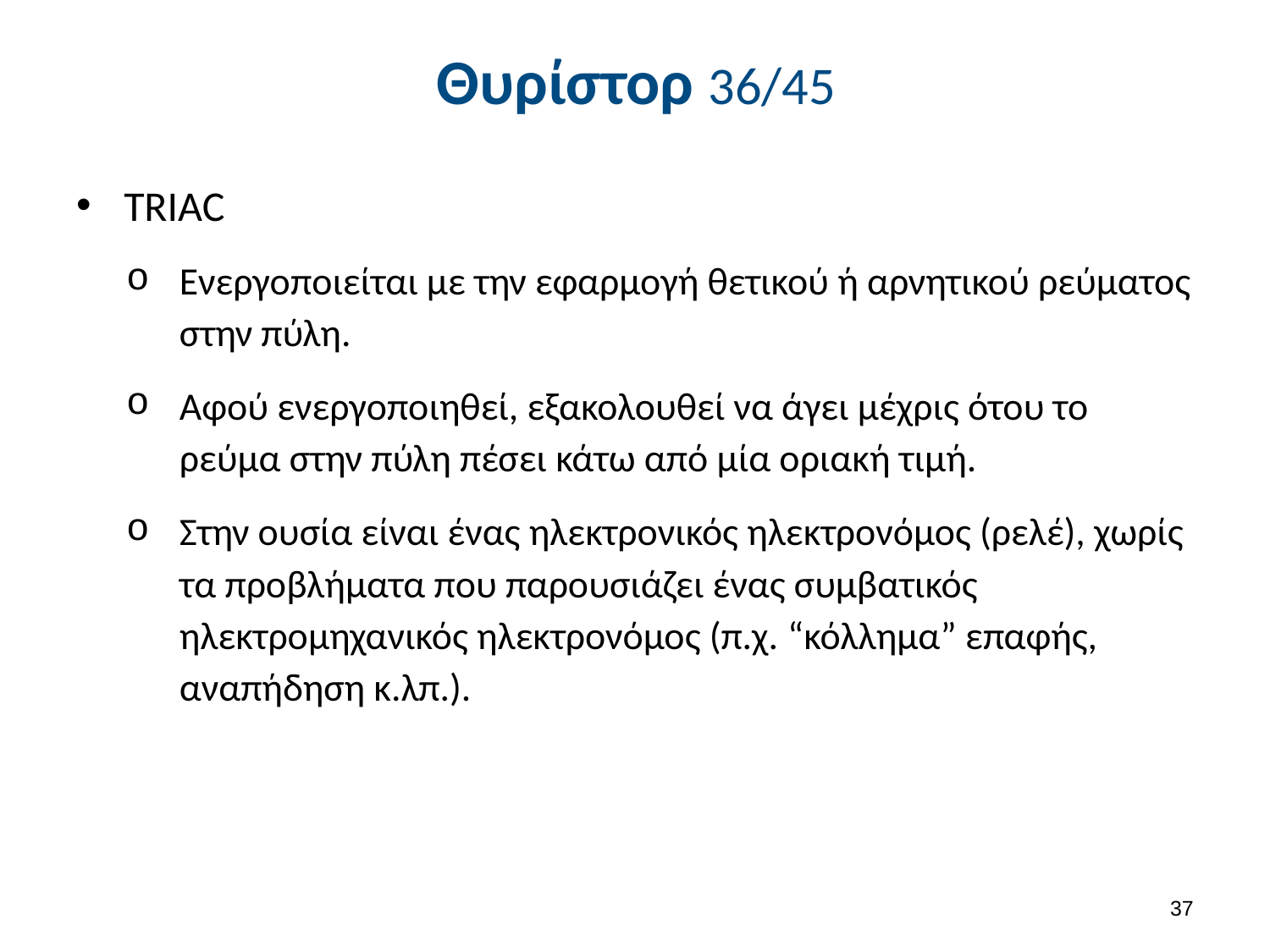

# Θυρίστορ 36/45
TRIAC
Ενεργοποιείται με την εφαρμογή θετικού ή αρνητικού ρεύματος στην πύλη.
Αφού ενεργοποιηθεί, εξακολουθεί να άγει μέχρις ότου το ρεύμα στην πύλη πέσει κάτω από μία οριακή τιμή.
Στην ουσία είναι ένας ηλεκτρονικός ηλεκτρονόμος (ρελέ), χωρίς τα προβλήματα που παρουσιάζει ένας συμβατικός ηλεκτρομηχανικός ηλεκτρονόμος (π.χ. “κόλλημα” επαφής, αναπήδηση κ.λπ.).
37